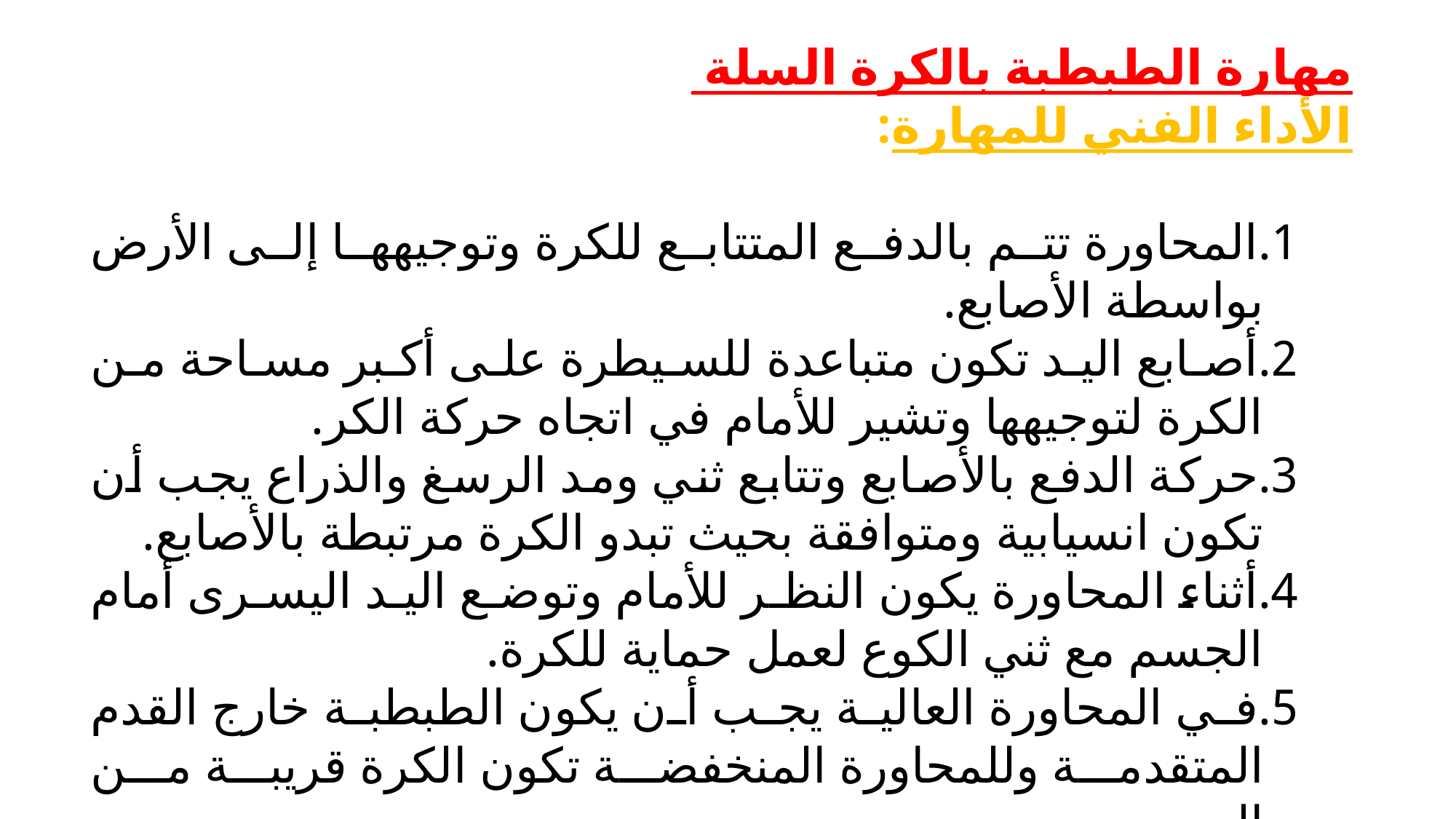

مهارة الطبطبة بالكرة السلة
الأداء الفني للمهارة:

المحاورة تتم بالدفع المتتابع للكرة وتوجيهها إلى الأرض بواسطة الأصابع.
أصابع اليد تكون متباعدة للسيطرة على أكبر مساحة من الكرة لتوجيهها وتشير للأمام في اتجاه حركة الكر.
حركة الدفع بالأصابع وتتابع ثني ومد الرسغ والذراع يجب أن تكون انسيابية ومتوافقة بحيث تبدو الكرة مرتبطة بالأصابع.
أثناء المحاورة يكون النظر للأمام وتوضع اليد اليسرى أمام الجسم مع ثني الكوع لعمل حماية للكرة.
في المحاورة العالية يجب أن يكون الطبطبة خارج القدم المتقدمة وللمحاورة المنخفضة تكون الكرة قريبة من الجسم.